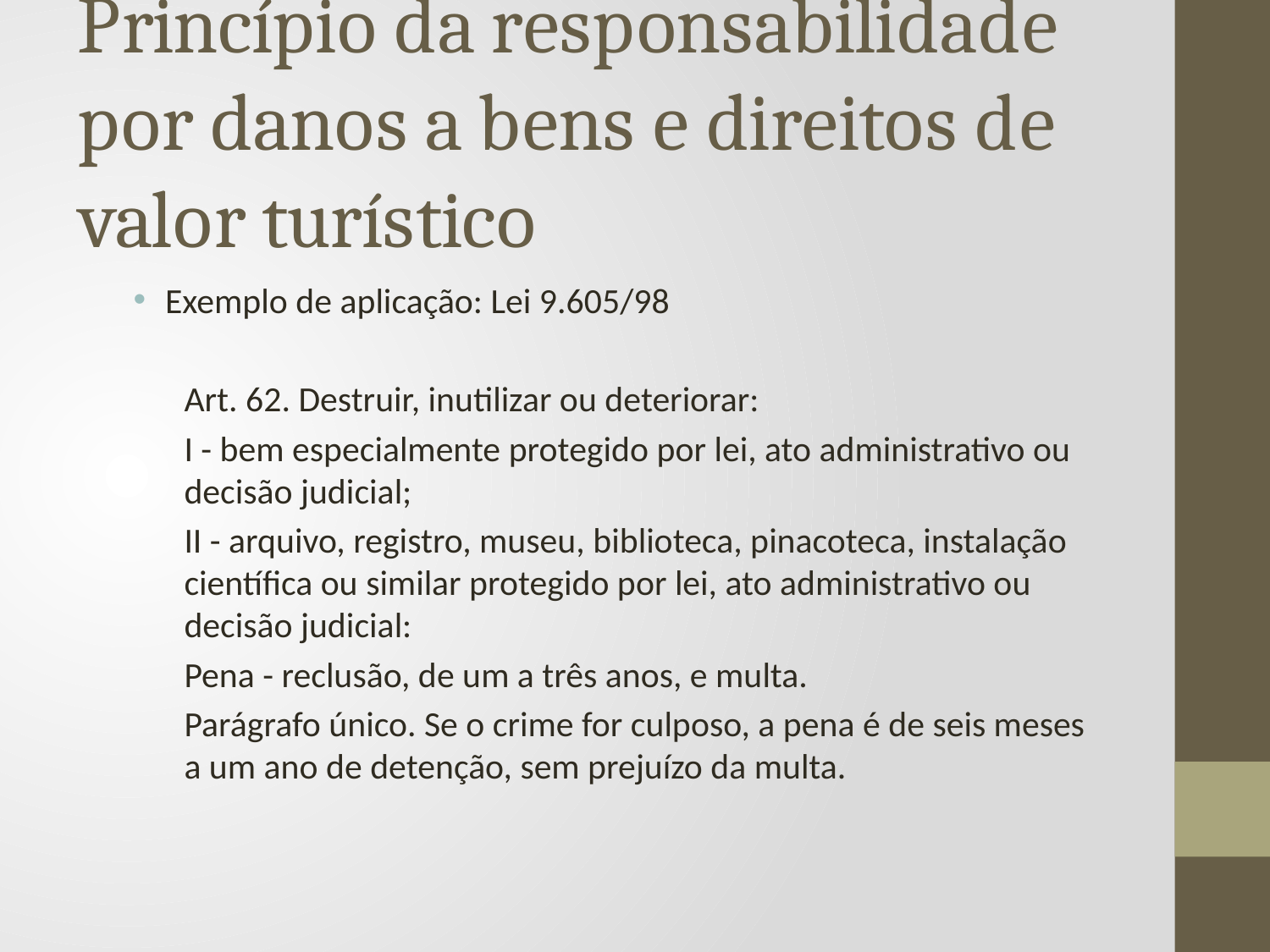

# Princípio da responsabilidade por danos a bens e direitos de valor turístico

Exemplo de aplicação: Lei 9.605/98

Art. 62. Destruir, inutilizar ou deteriorar:
I - bem especialmente protegido por lei, ato administrativo ou decisão judicial;
II - arquivo, registro, museu, biblioteca, pinacoteca, instalação científica ou similar protegido por lei, ato administrativo ou decisão judicial:
Pena - reclusão, de um a três anos, e multa.
Parágrafo único. Se o crime for culposo, a pena é de seis meses a um ano de detenção, sem prejuízo da multa.